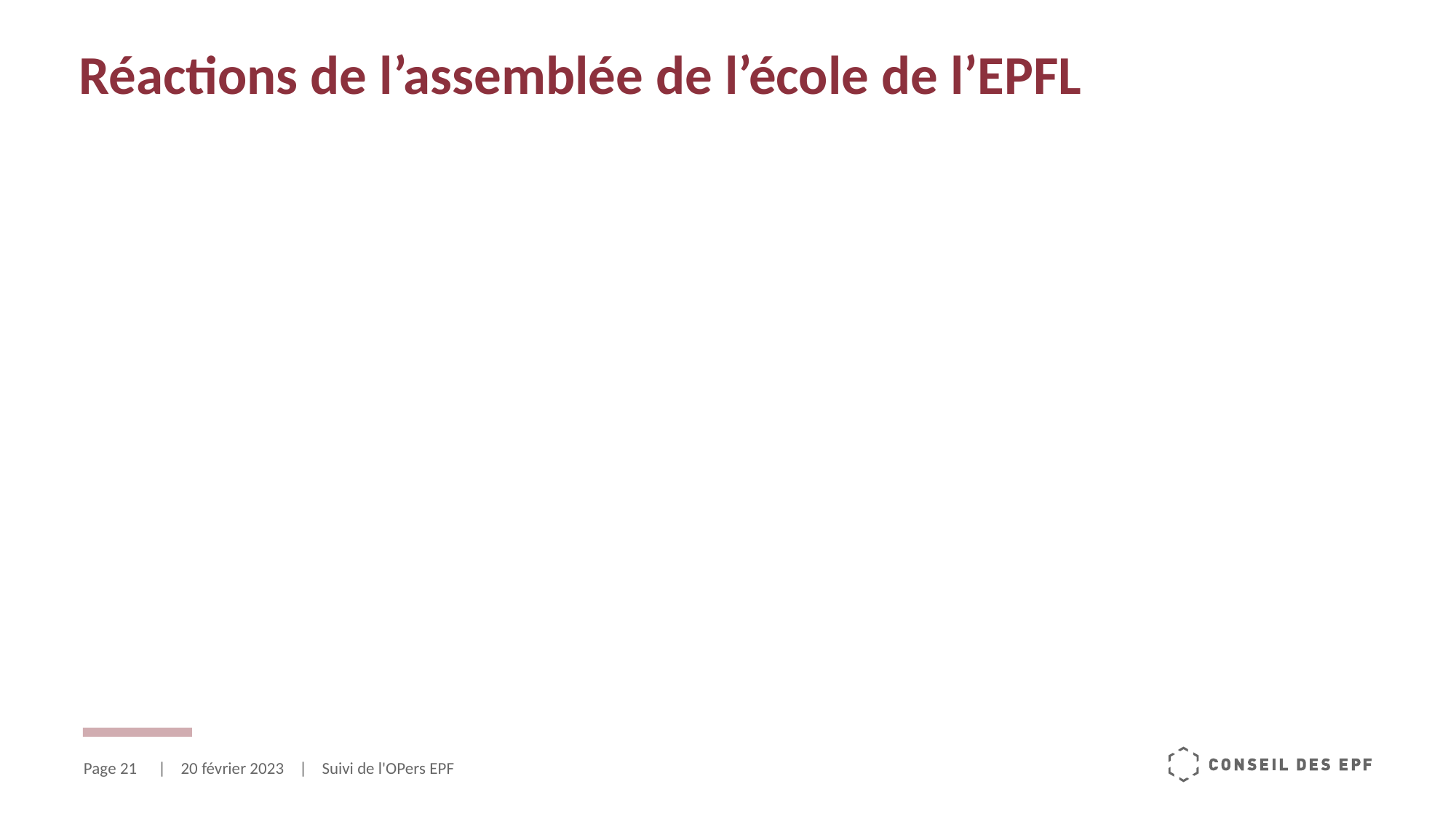

# Réactions de l’assemblée de l’école de l’EPFL

Page 21
|    20 février 2023    |    Suivi de l'OPers EPF